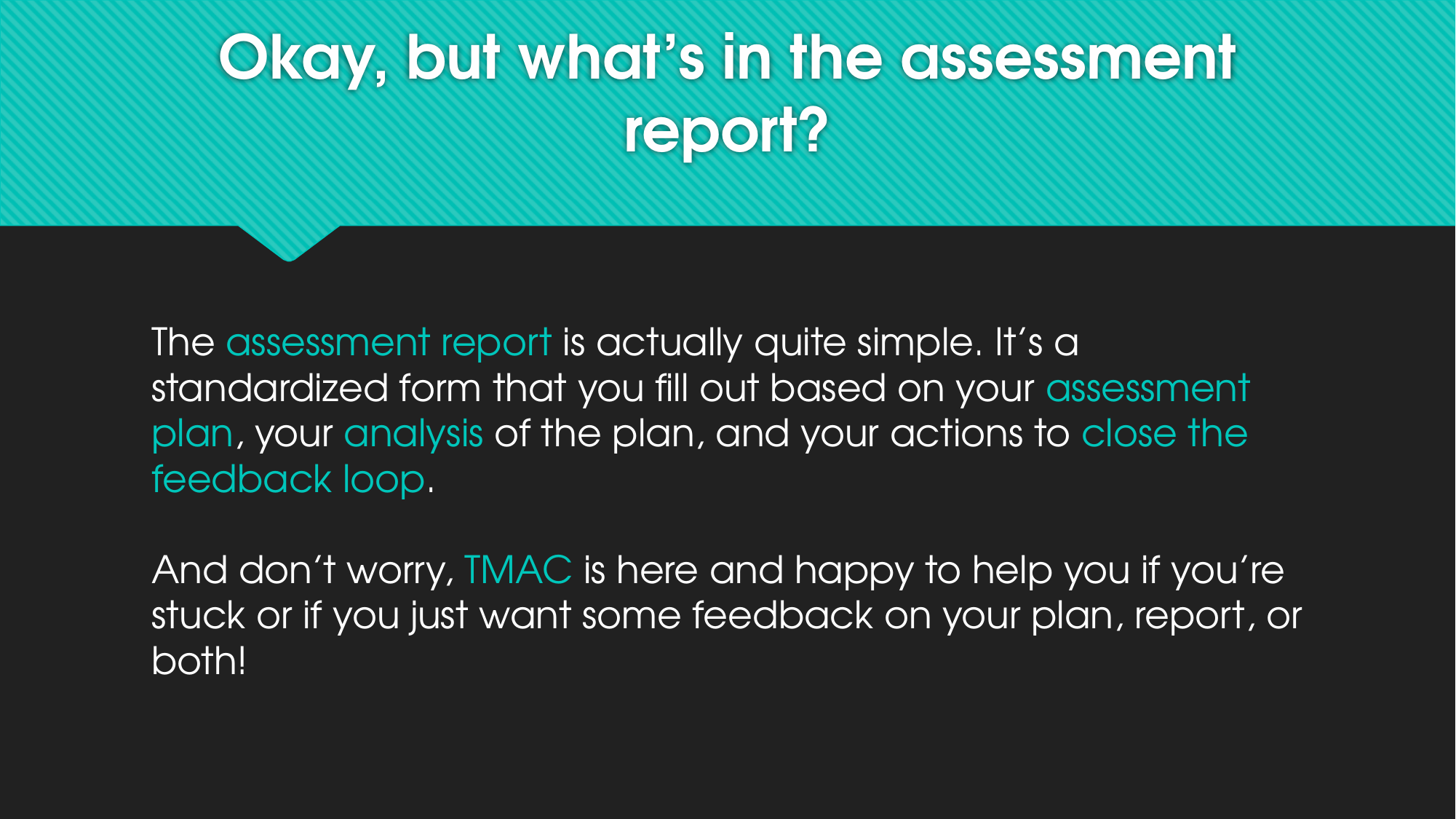

# Okay, but what’s in the assessment report?
The assessment report is actually quite simple. It’s a standardized form that you fill out based on your assessment plan, your analysis of the plan, and your actions to close the feedback loop.

And don’t worry, TMAC is here and happy to help you if you’re stuck or if you just want some feedback on your plan, report, or both!